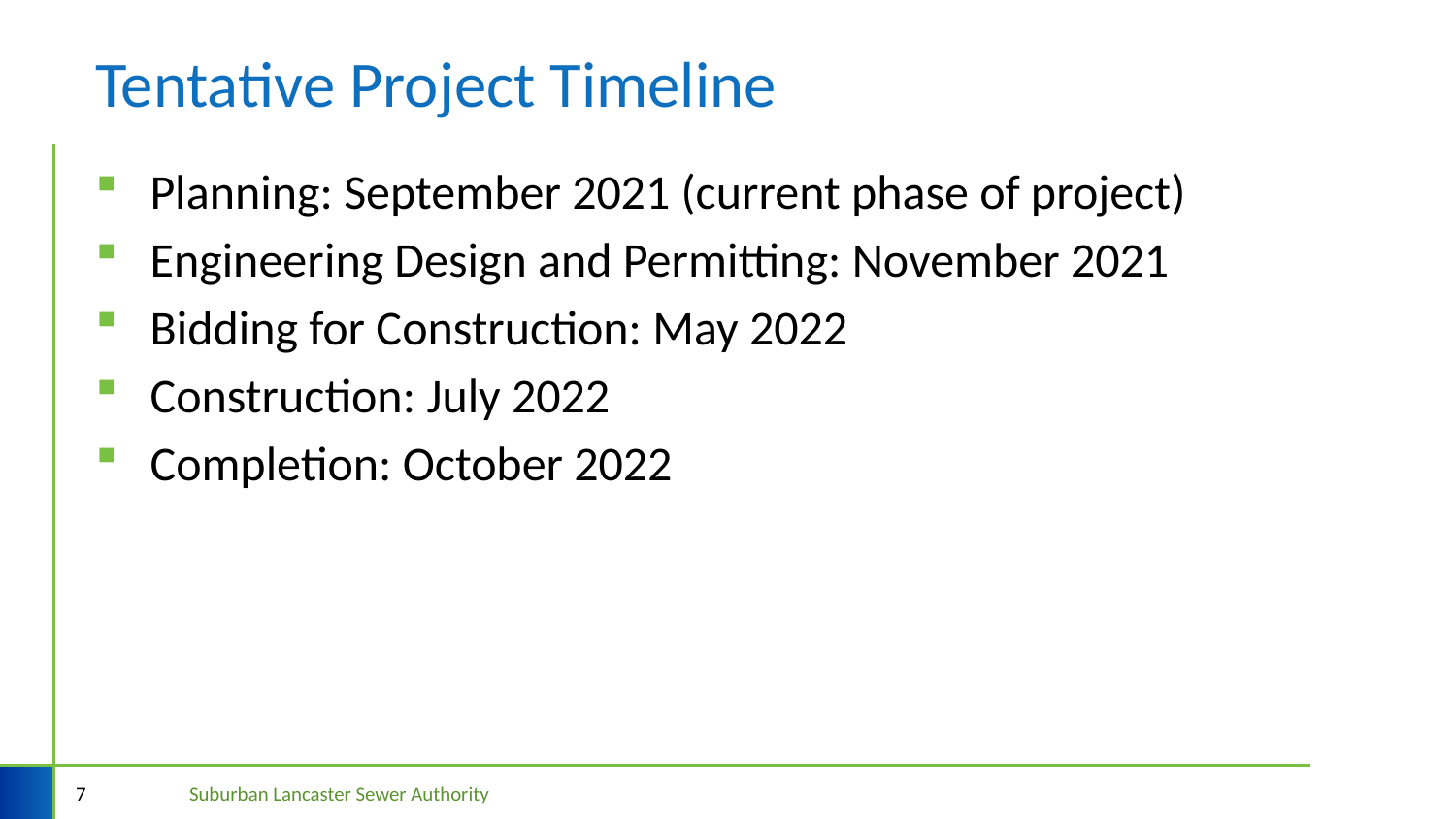

# Tentative Project Timeline
Planning: September 2021 (current phase of project)
Engineering Design and Permitting: November 2021
Bidding for Construction: May 2022
Construction: July 2022
Completion: October 2022
Suburban Lancaster Sewer Authority
7